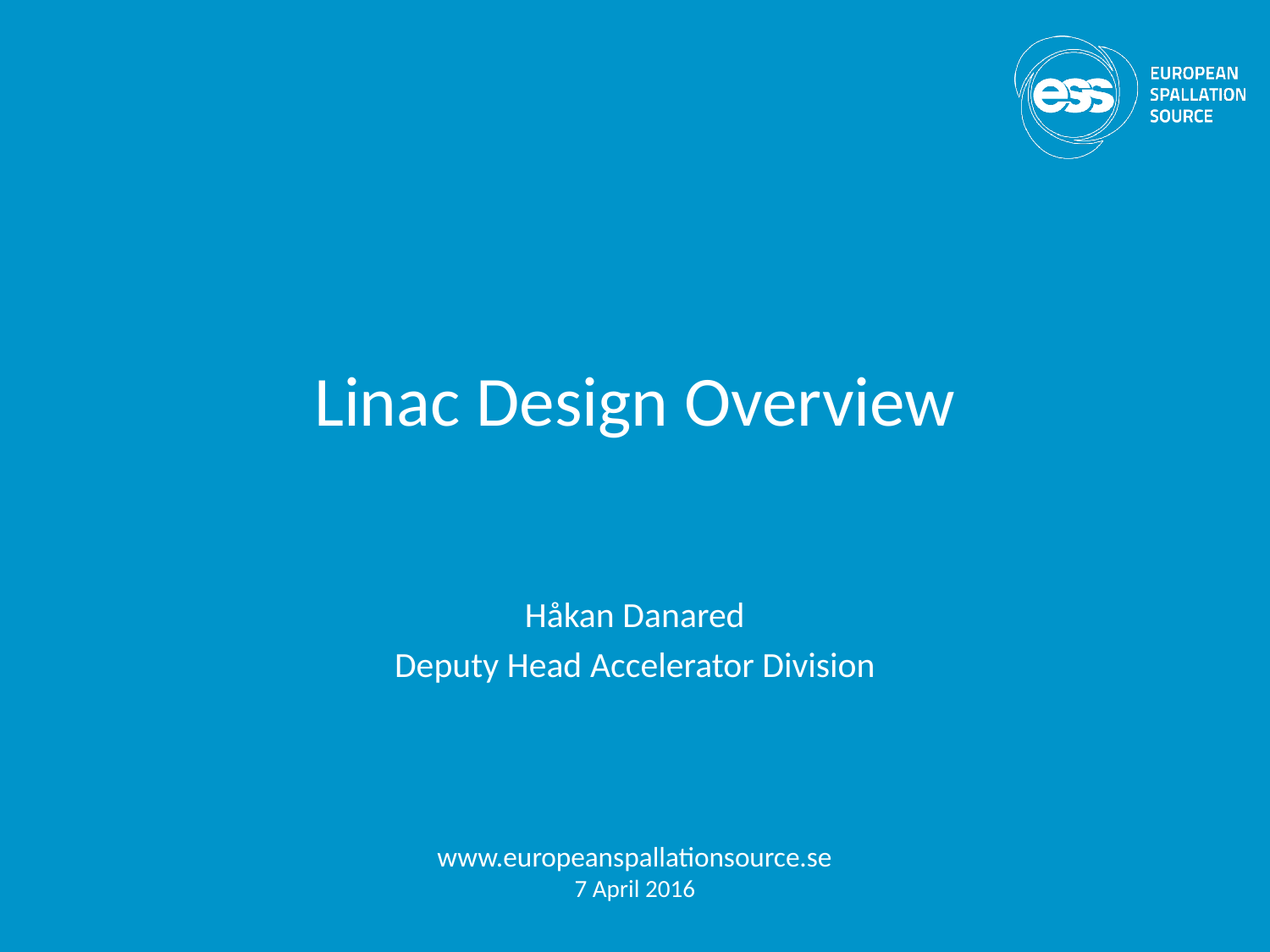

# Linac Design Overview
Håkan Danared
Deputy Head Accelerator Division
www.europeanspallationsource.se
7 April 2016